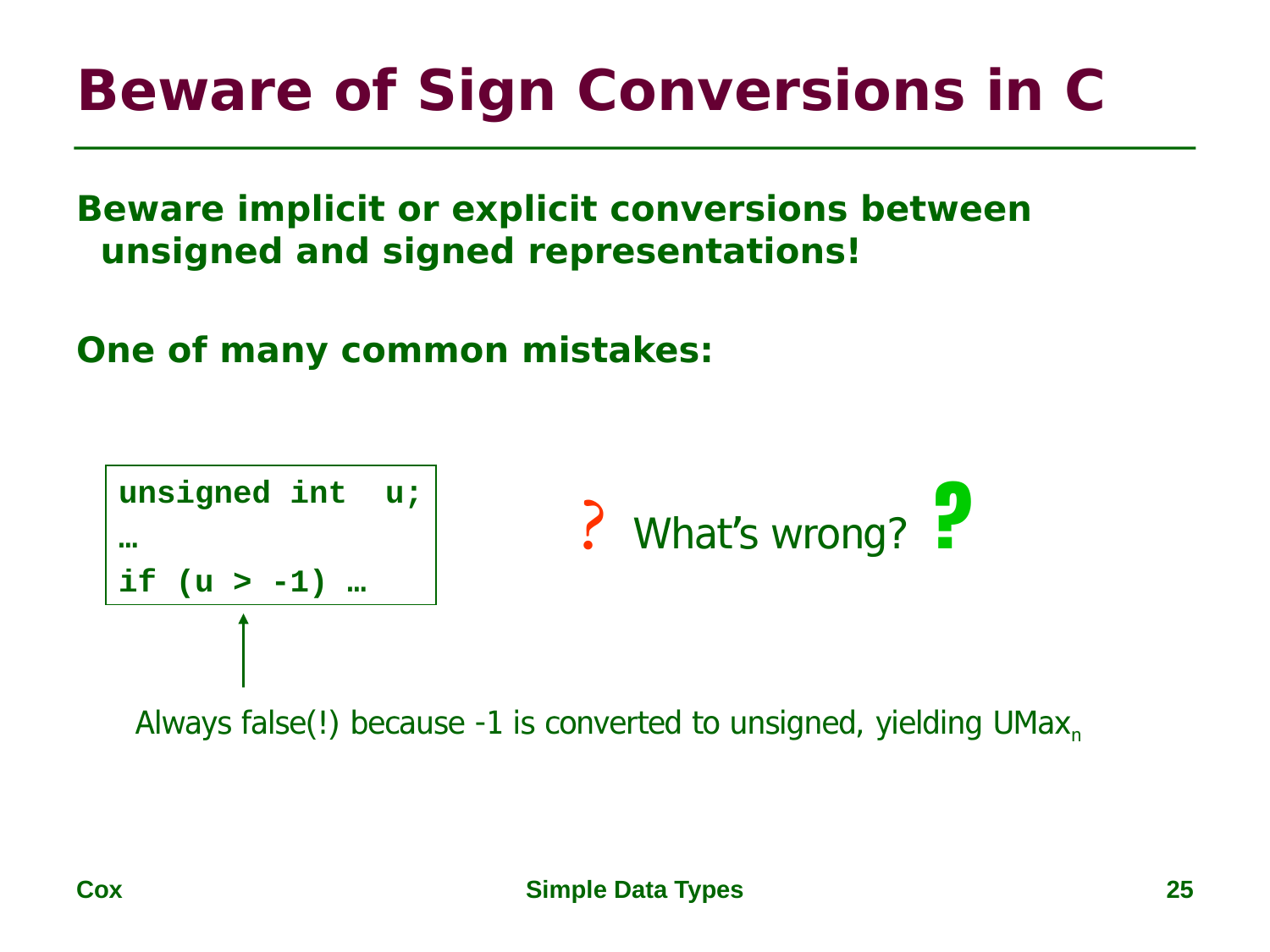

# Beware of Sign Conversions in C
Beware implicit or explicit conversions between unsigned and signed representations!

One of many common mistakes:

unsigned int  u;
…
if (u > -1) …
?  What’s wrong?  ?

Always false(!) because -1 is converted to unsigned, yielding UMaxn
Cox
Simple Data Types
25